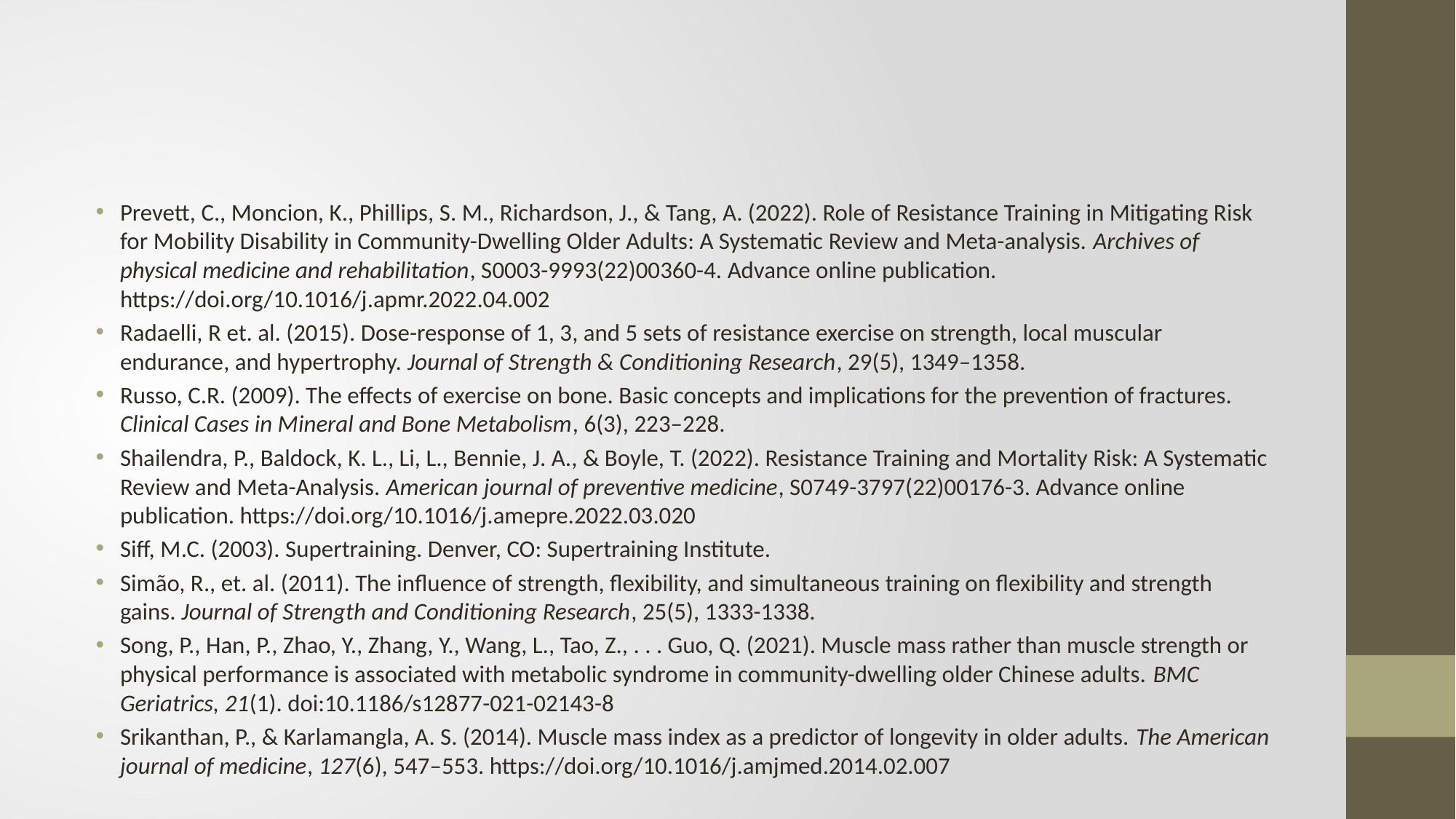

#
Prevett, C., Moncion, K., Phillips, S. M., Richardson, J., & Tang, A. (2022). Role of Resistance Training in Mitigating Risk for Mobility Disability in Community-Dwelling Older Adults: A Systematic Review and Meta-analysis. Archives of physical medicine and rehabilitation, S0003-9993(22)00360-4. Advance online publication. https://doi.org/10.1016/j.apmr.2022.04.002
Radaelli, R et. al. (2015). Dose-response of 1, 3, and 5 sets of resistance exercise on strength, local muscular endurance, and hypertrophy. Journal of Strength & Conditioning Research, 29(5), 1349–1358.
Russo, C.R. (2009). The effects of exercise on bone. Basic concepts and implications for the prevention of fractures. Clinical Cases in Mineral and Bone Metabolism, 6(3), 223–228.
Shailendra, P., Baldock, K. L., Li, L., Bennie, J. A., & Boyle, T. (2022). Resistance Training and Mortality Risk: A Systematic Review and Meta-Analysis. American journal of preventive medicine, S0749-3797(22)00176-3. Advance online publication. https://doi.org/10.1016/j.amepre.2022.03.020
Siff, M.C. (2003). Supertraining. Denver, CO: Supertraining Institute.
Simão, R., et. al. (2011). The influence of strength, flexibility, and simultaneous training on flexibility and strength gains. Journal of Strength and Conditioning Research, 25(5), 1333-1338.
Song, P., Han, P., Zhao, Y., Zhang, Y., Wang, L., Tao, Z., . . . Guo, Q. (2021). Muscle mass rather than muscle strength or physical performance is associated with metabolic syndrome in community-dwelling older Chinese adults. BMC Geriatrics, 21(1). doi:10.1186/s12877-021-02143-8
Srikanthan, P., & Karlamangla, A. S. (2014). Muscle mass index as a predictor of longevity in older adults. The American journal of medicine, 127(6), 547–553. https://doi.org/10.1016/j.amjmed.2014.02.007